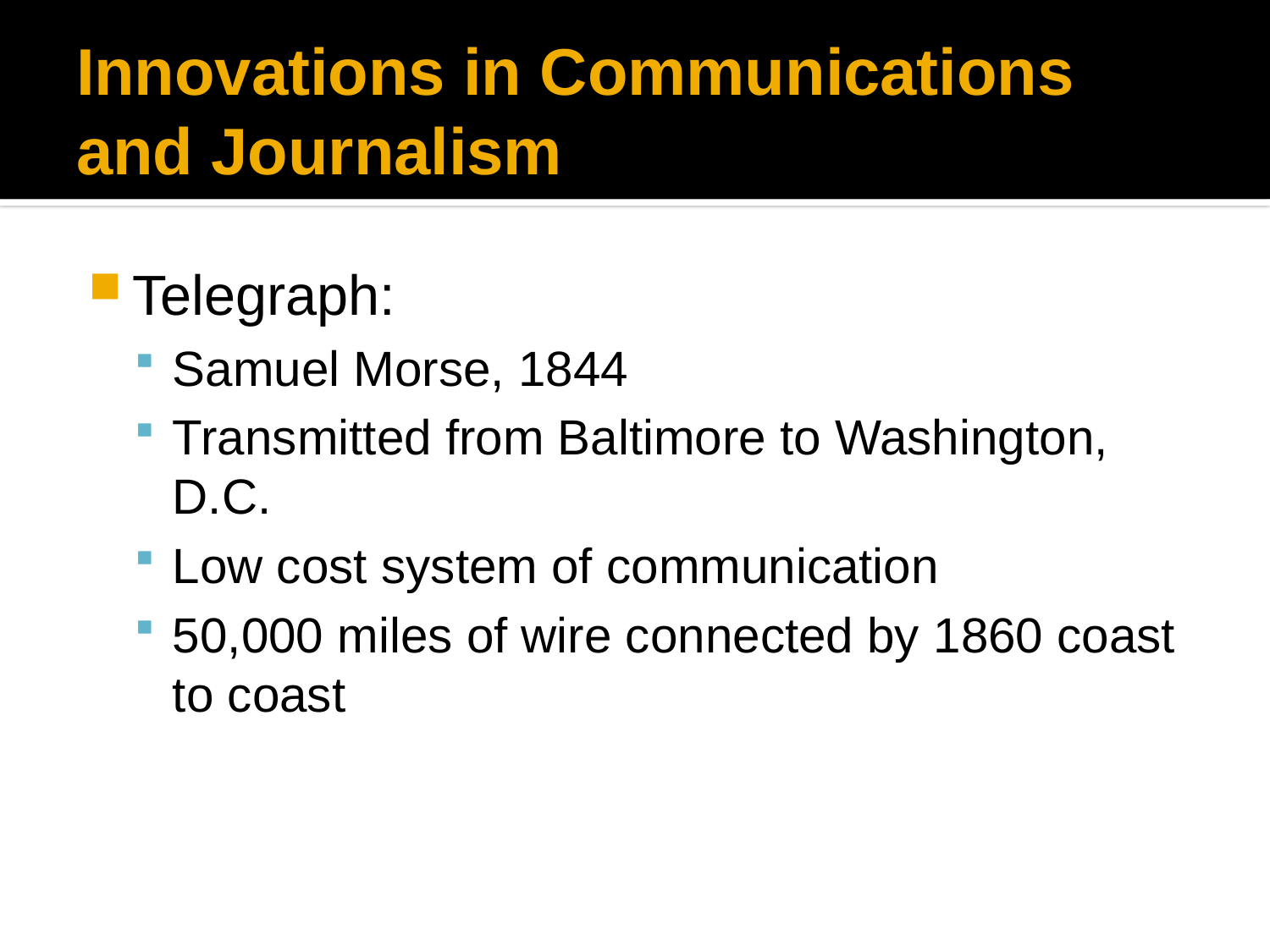

# Innovations in Communications and Journalism
Telegraph:
Samuel Morse, 1844
Transmitted from Baltimore to Washington, D.C.
Low cost system of communication
50,000 miles of wire connected by 1860 coast to coast